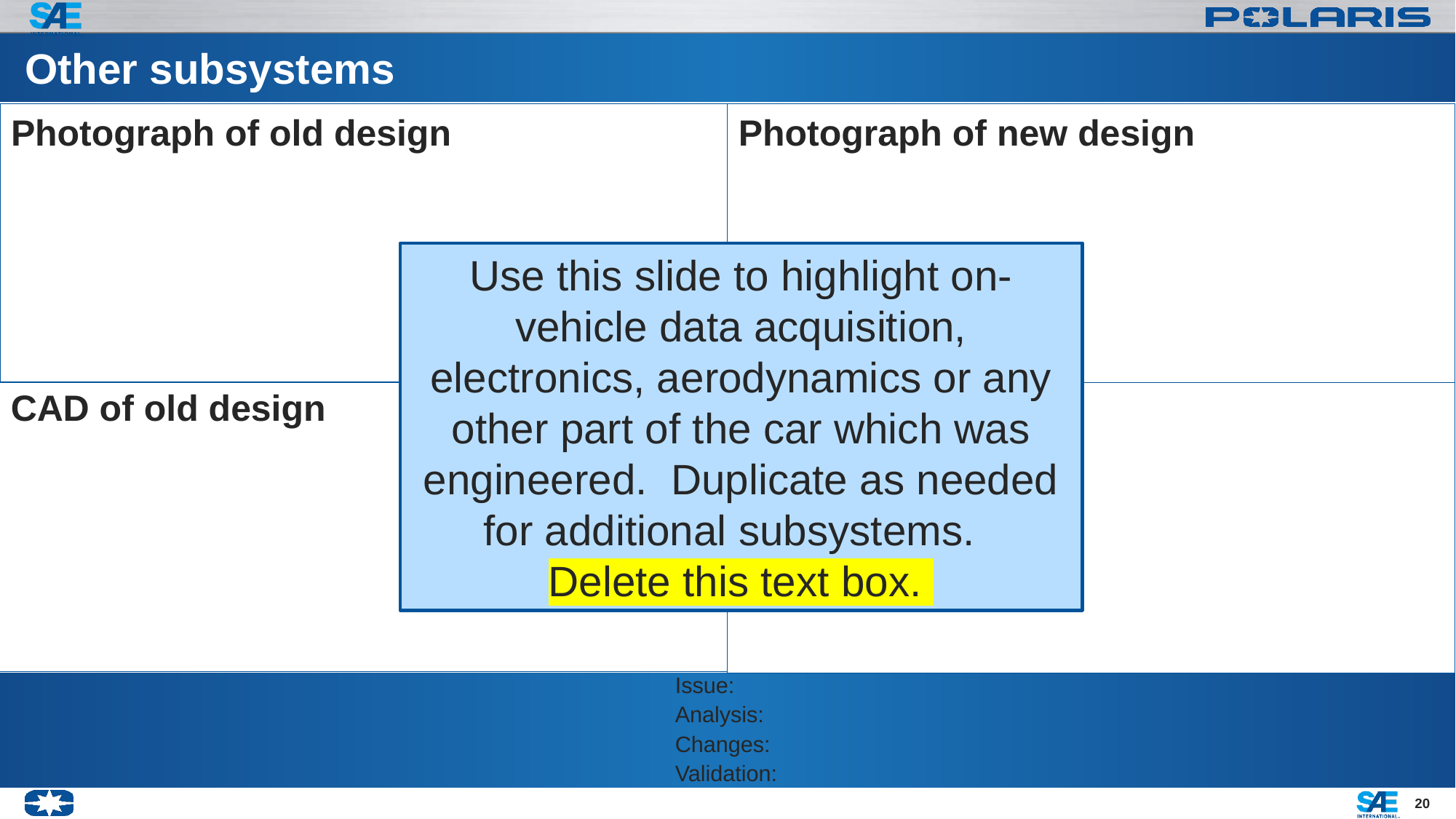

# Other subsystems
Photograph of old design
Photograph of new design
Use this slide to highlight on-vehicle data acquisition, electronics, aerodynamics or any other part of the car which was engineered.  Duplicate as needed for additional subsystems.
Delete this text box.
CAD of old design
CAD of new design
Issue:
Analysis:
Changes:
Validation:
20